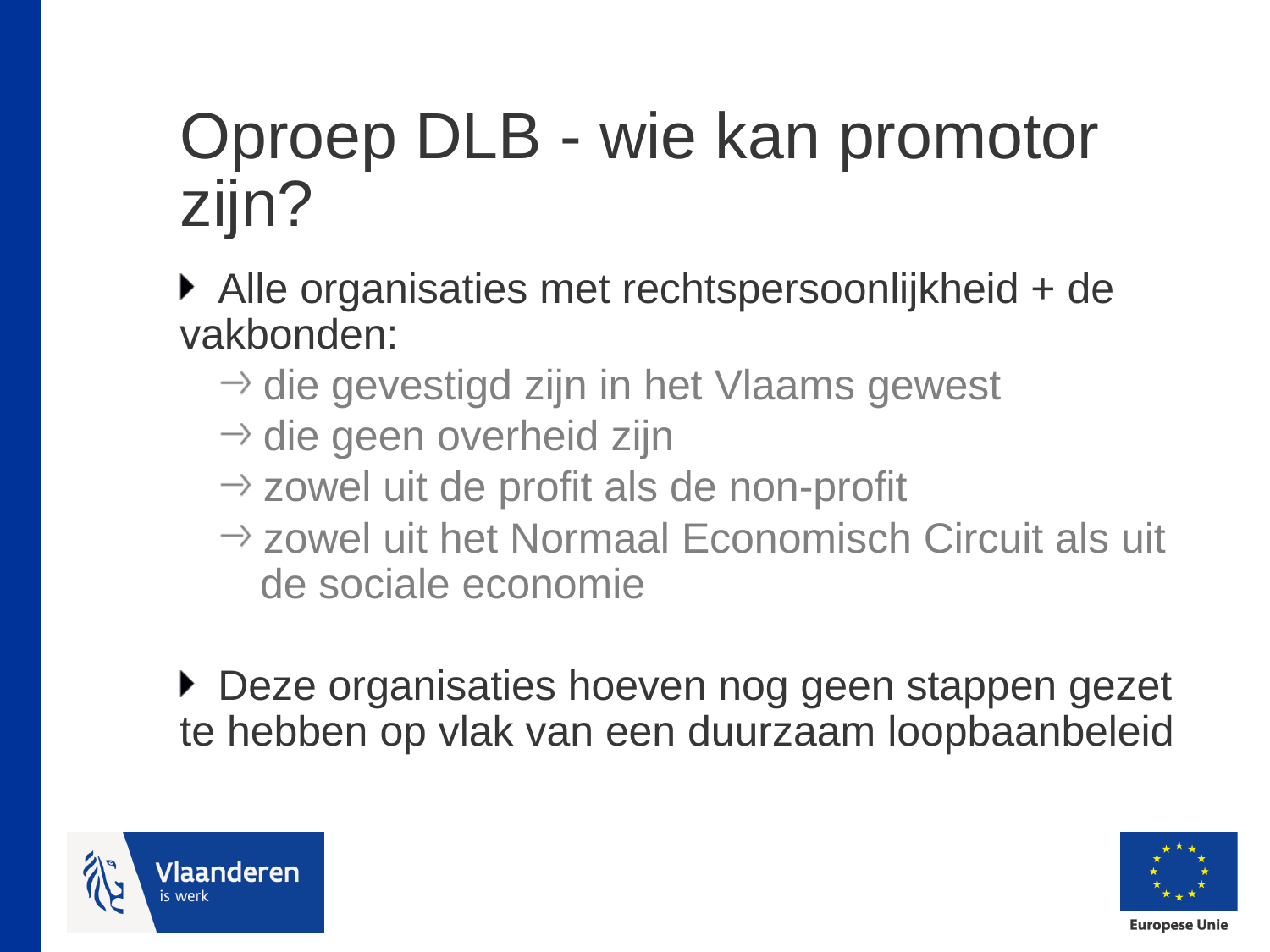

# Oproep DLB - wie kan promotor zijn?
Alle organisaties met rechtspersoonlijkheid + de vakbonden:
die gevestigd zijn in het Vlaams gewest
die geen overheid zijn
zowel uit de profit als de non-profit
zowel uit het Normaal Economisch Circuit als uit de sociale economie

Deze organisaties hoeven nog geen stappen gezet te hebben op vlak van een duurzaam loopbaanbeleid